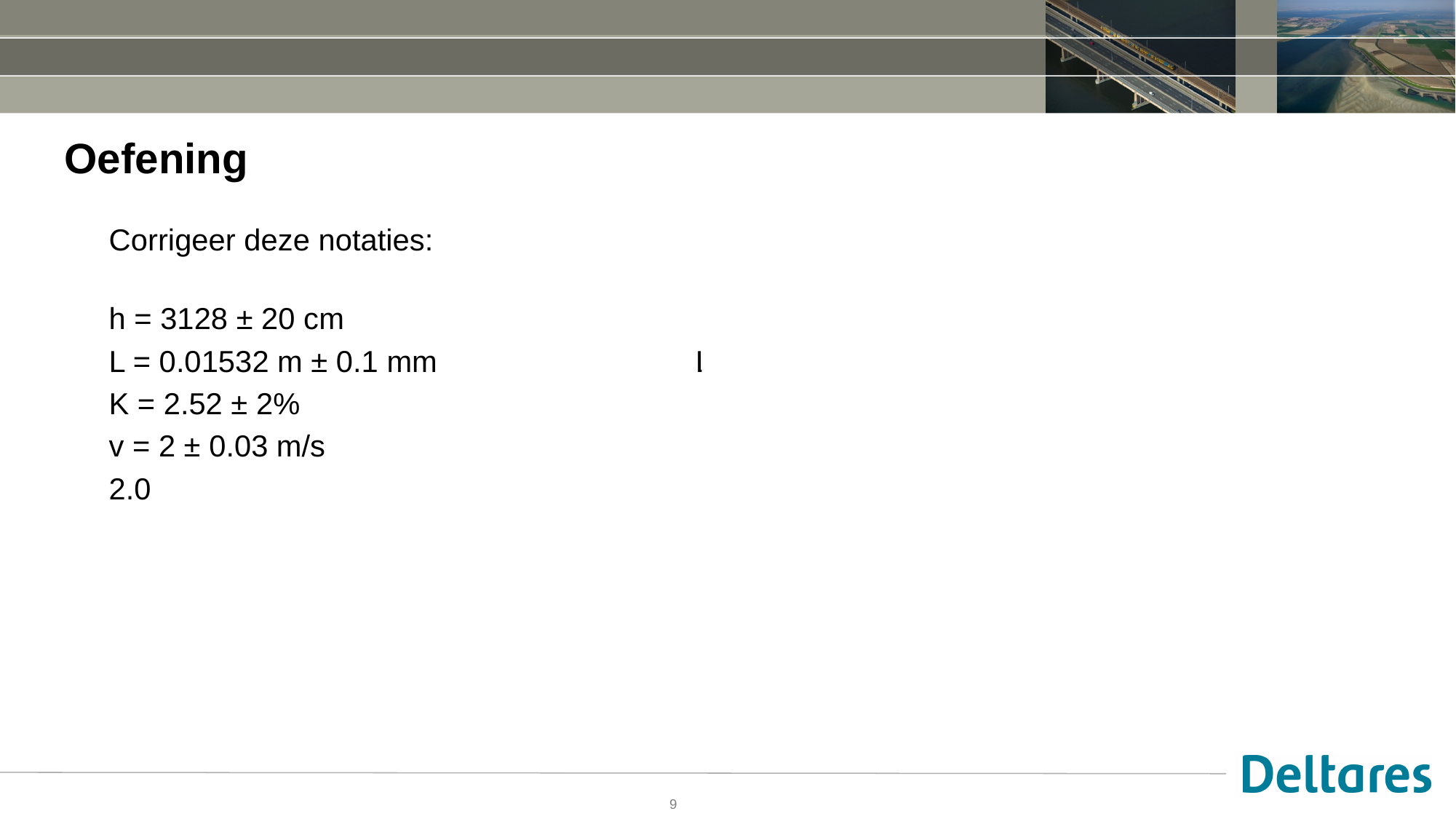

# Oefening
Corrigeer deze notaties:
h = 3128 ± 20 cm				h = 31.3 ± 0.2 m
L = 0.01532 m ± 0.1 mm			L = 15.3 ± 0.1 mm
K = 2.52 ± 2% 					K = 2.52 ± 0.05
v = 2 ± 0.03 m/s 				v = 2.00 ± 0.03 m/s
2.0						2.00 ± 0.05

9